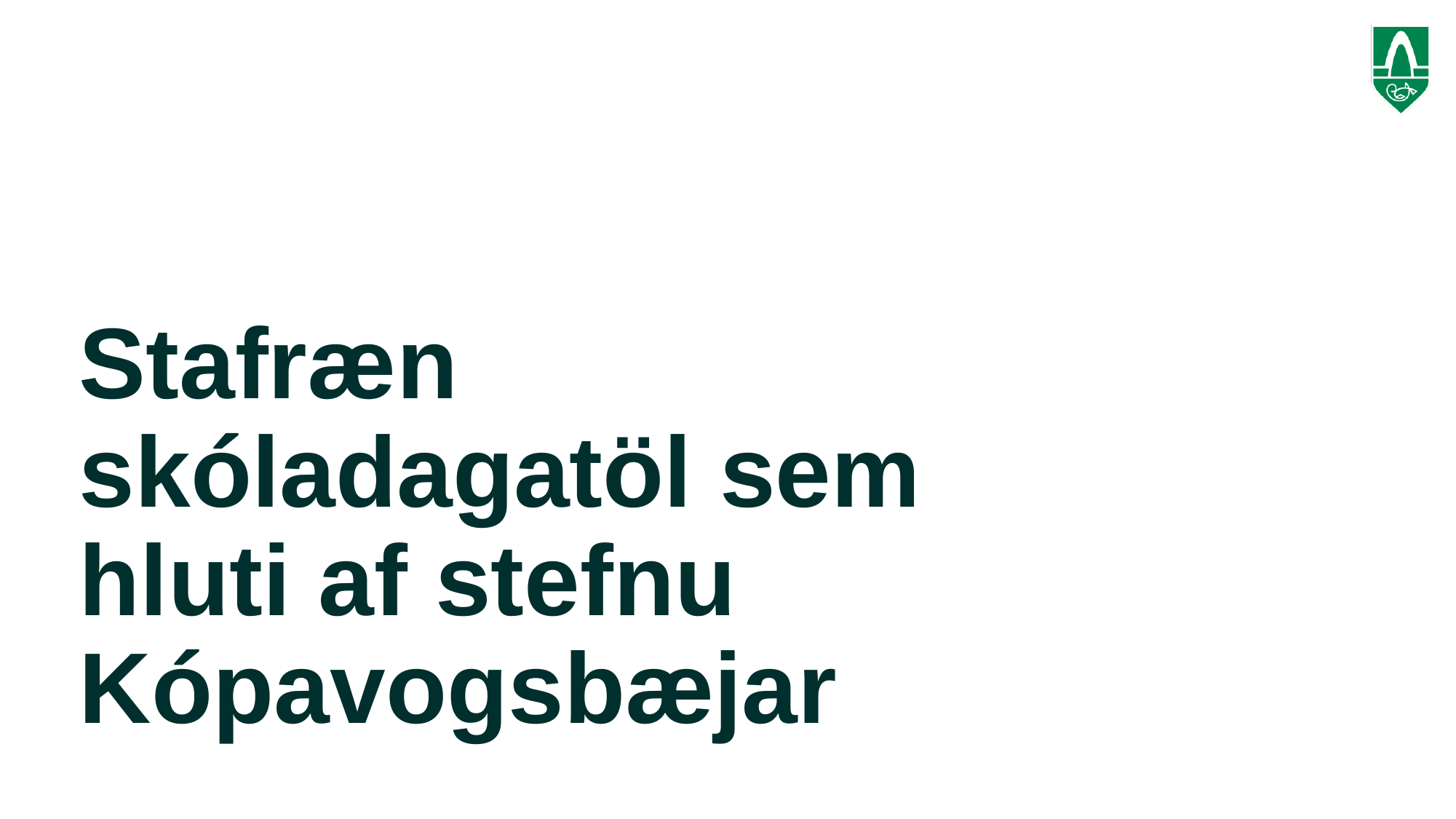

# Stafræn skóladagatöl sem hluti af stefnu Kópavogsbæjar